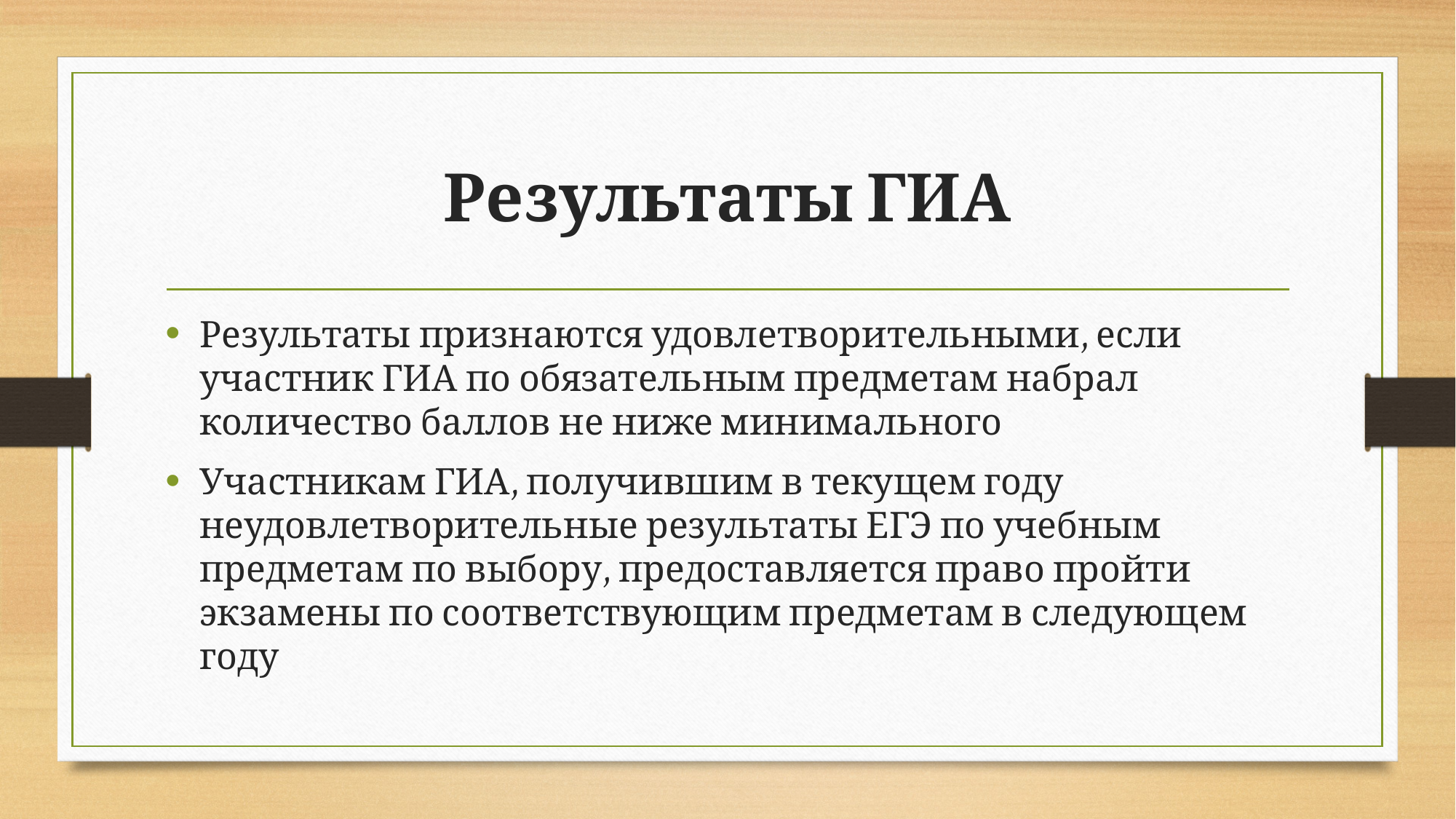

# Результаты ГИА
Результаты признаются удовлетворительными, если участник ГИА по обязательным предметам набрал количество баллов не ниже минимального
Участникам ГИА, получившим в текущем году неудовлетворительные результаты ЕГЭ по учебным предметам по выбору, предоставляется право пройти экзамены по соответствующим предметам в следующем году